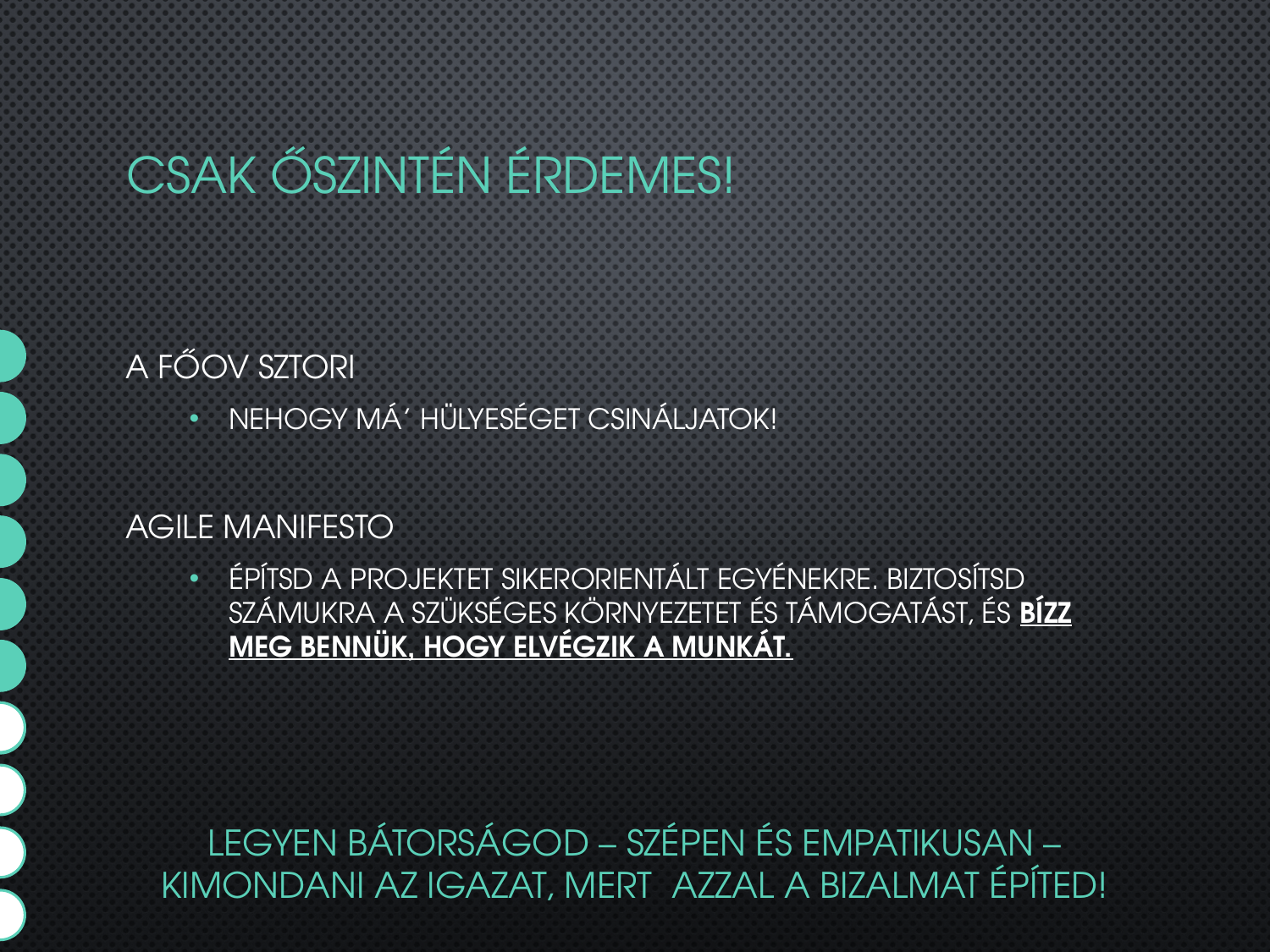

# Csak őszintén érdemes!

A Főov sztori
Nehogy má’ hülyeséget csináljatok!

Agile manifesto
Építsd a projektet sikerorientált egyénekre. Biztosítsd számukra a szükséges környezetet és támogatást, és bízz meg bennük, hogy elvégzik a munkát.

Legyen bátorságod – szépen és empatikusan – kimondani az igazat, mert  azzal a bizalmat építed!